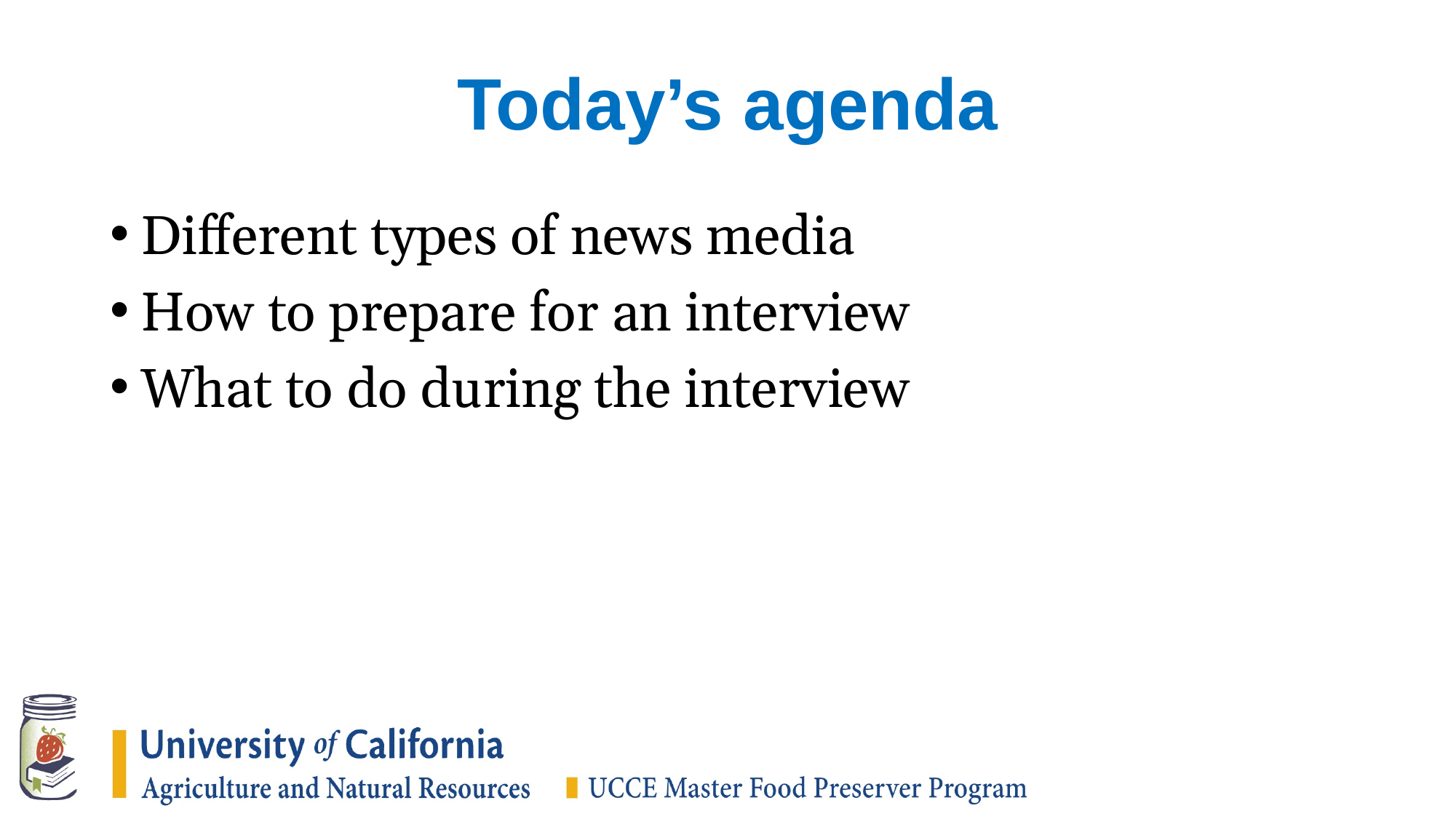

# Today’s agenda
Different types of news media
How to prepare for an interview
What to do during the interview